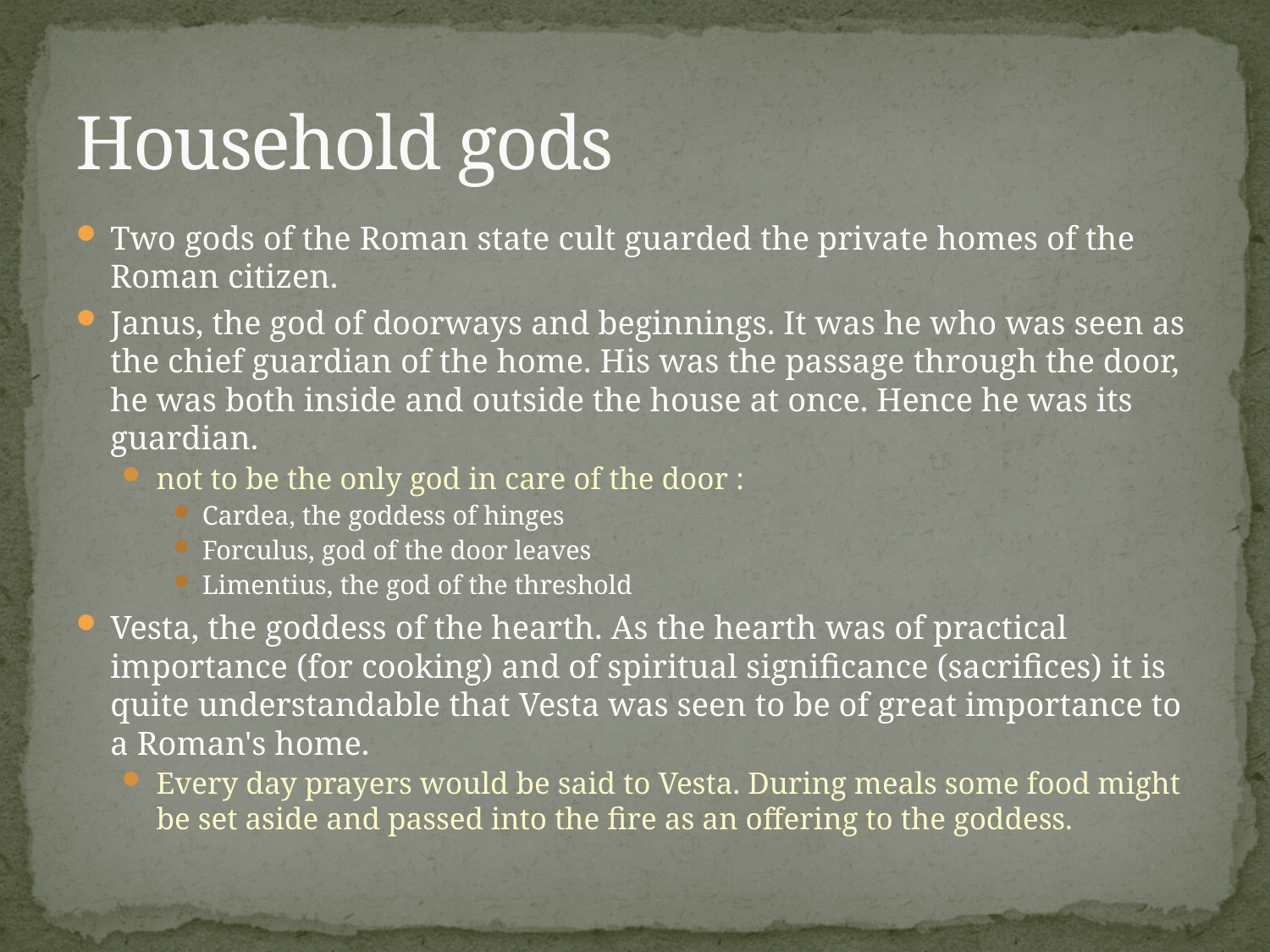

# Household gods
Two gods of the Roman state cult guarded the private homes of the Roman citizen.
Janus, the god of doorways and beginnings. It was he who was seen as the chief guardian of the home. His was the passage through the door, he was both inside and outside the house at once. Hence he was its guardian.
not to be the only god in care of the door :
Cardea, the goddess of hinges
Forculus, god of the door leaves
Limentius, the god of the threshold
Vesta, the goddess of the hearth. As the hearth was of practical importance (for cooking) and of spiritual significance (sacrifices) it is quite understandable that Vesta was seen to be of great importance to a Roman's home.
Every day prayers would be said to Vesta. During meals some food might be set aside and passed into the fire as an offering to the goddess.